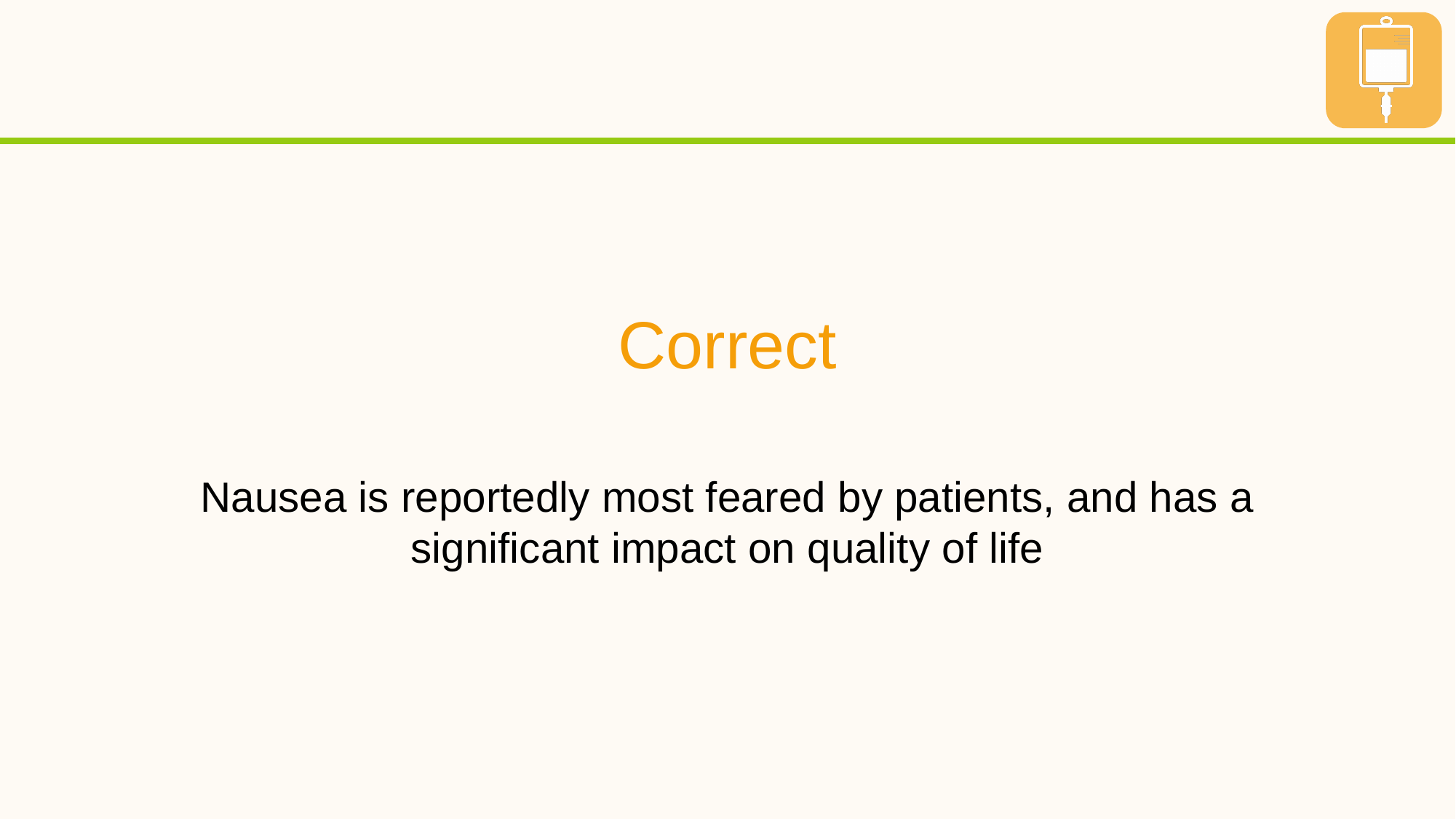

Correct
Nausea is reportedly most feared by patients, and has a significant impact on quality of life